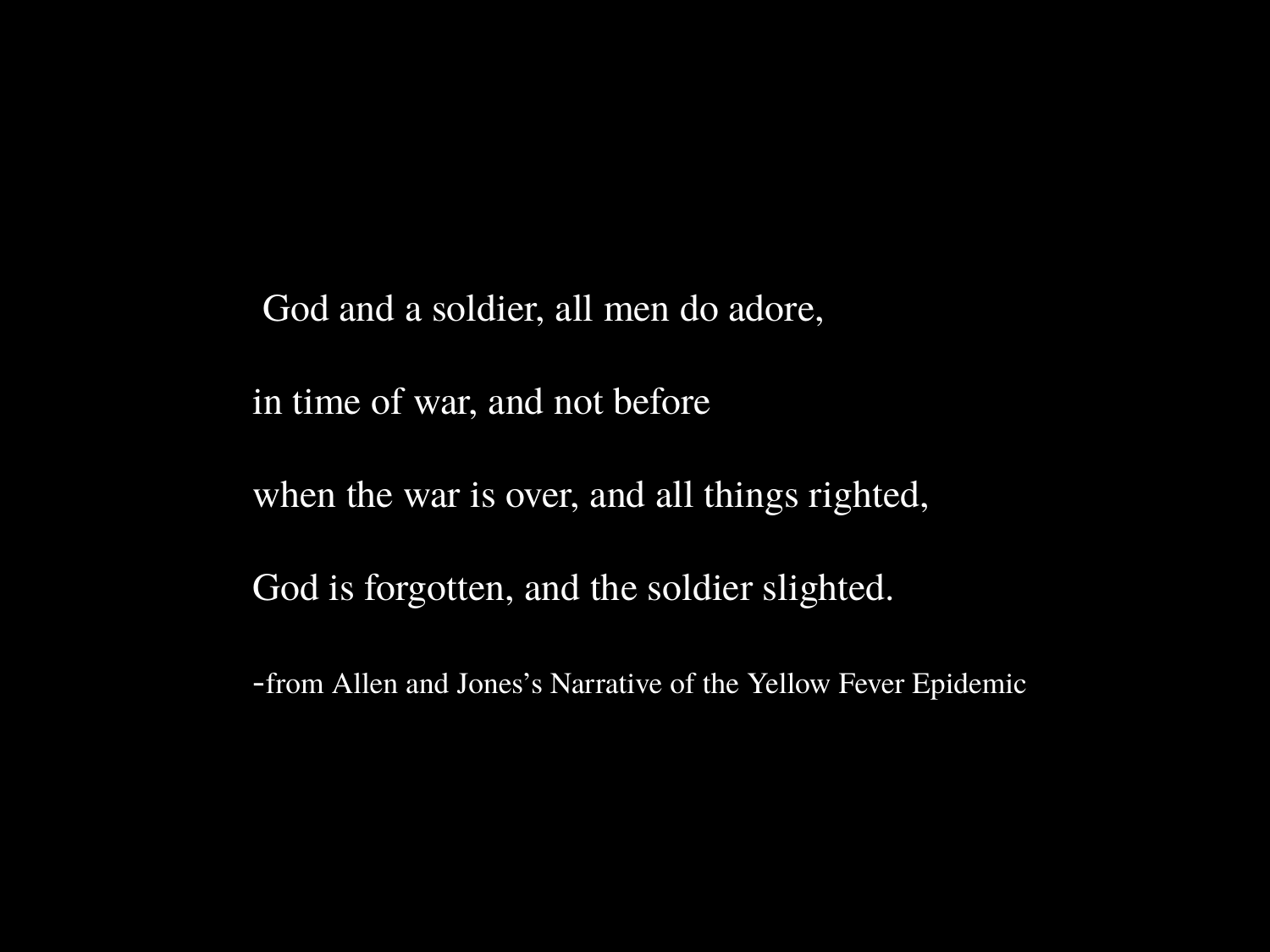

God and a soldier, all men do adore,
in time of war, and not before
when the war is over, and all things righted,
God is forgotten, and the soldier slighted.
-from Allen and Jones’s Narrative of the Yellow Fever Epidemic